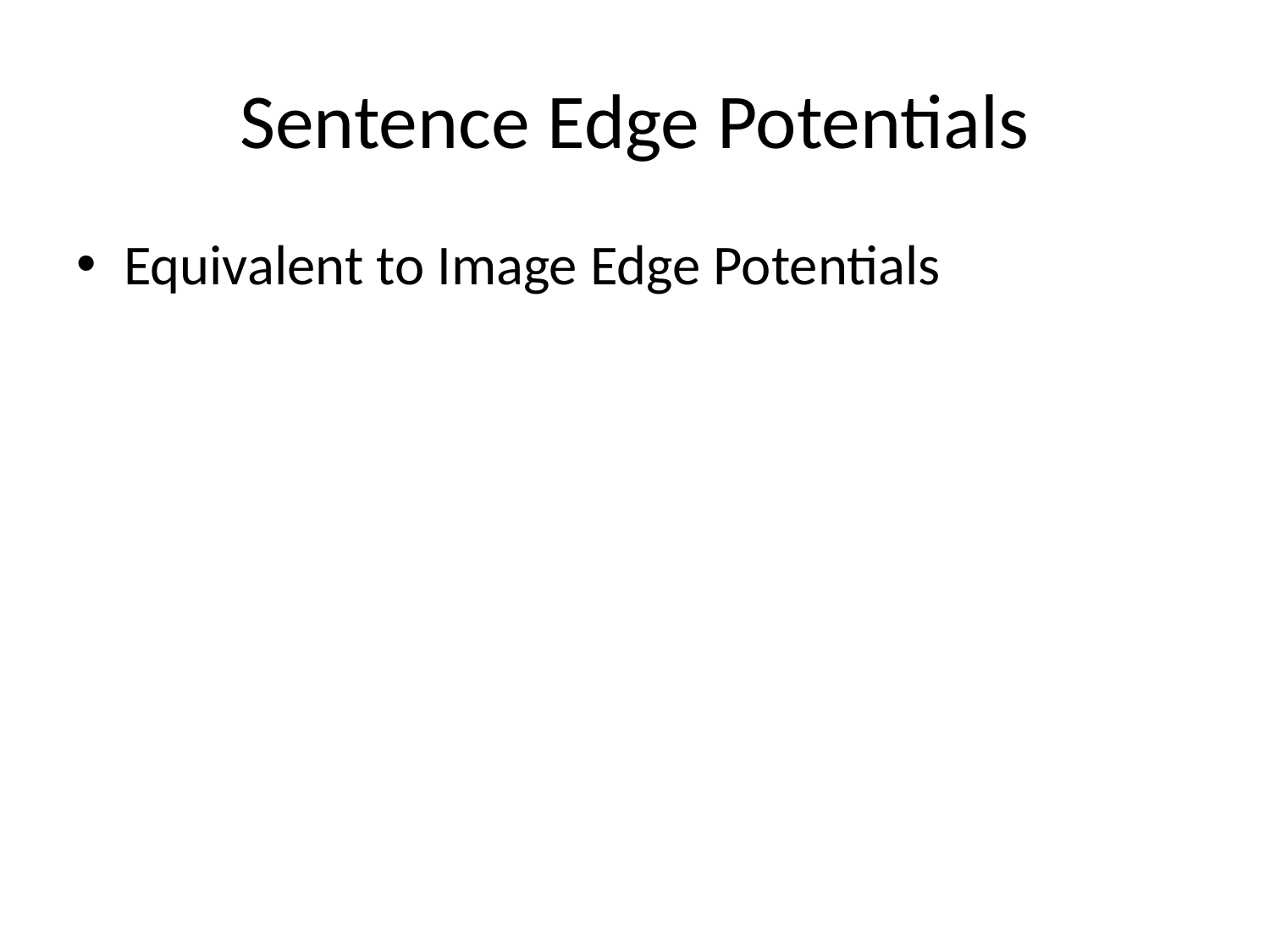

# Sentence Edge Potentials
Equivalent to Image Edge Potentials